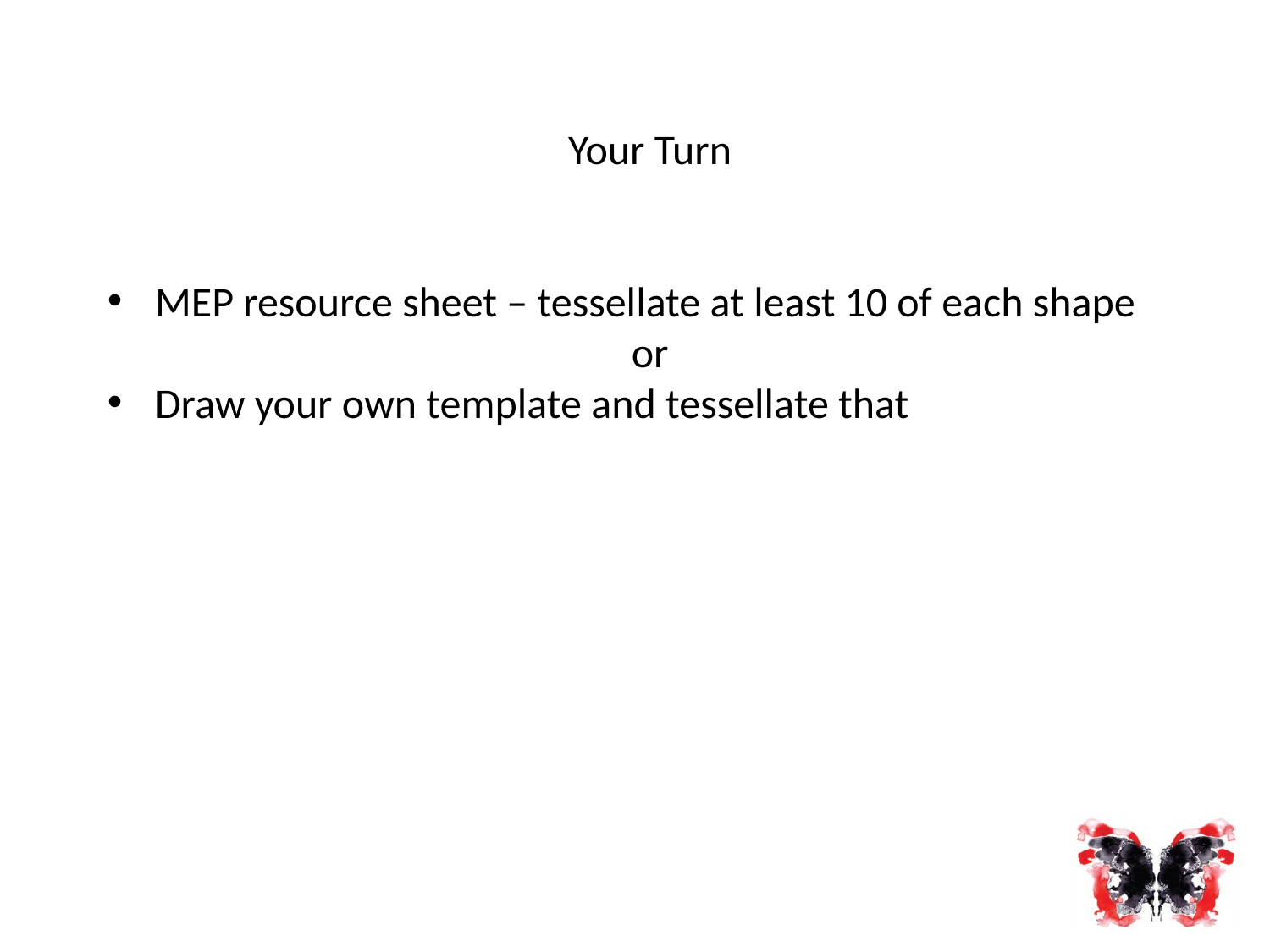

Your Turn

MEP resource sheet – tessellate at least 10 of each shape
or
Draw your own template and tessellate that